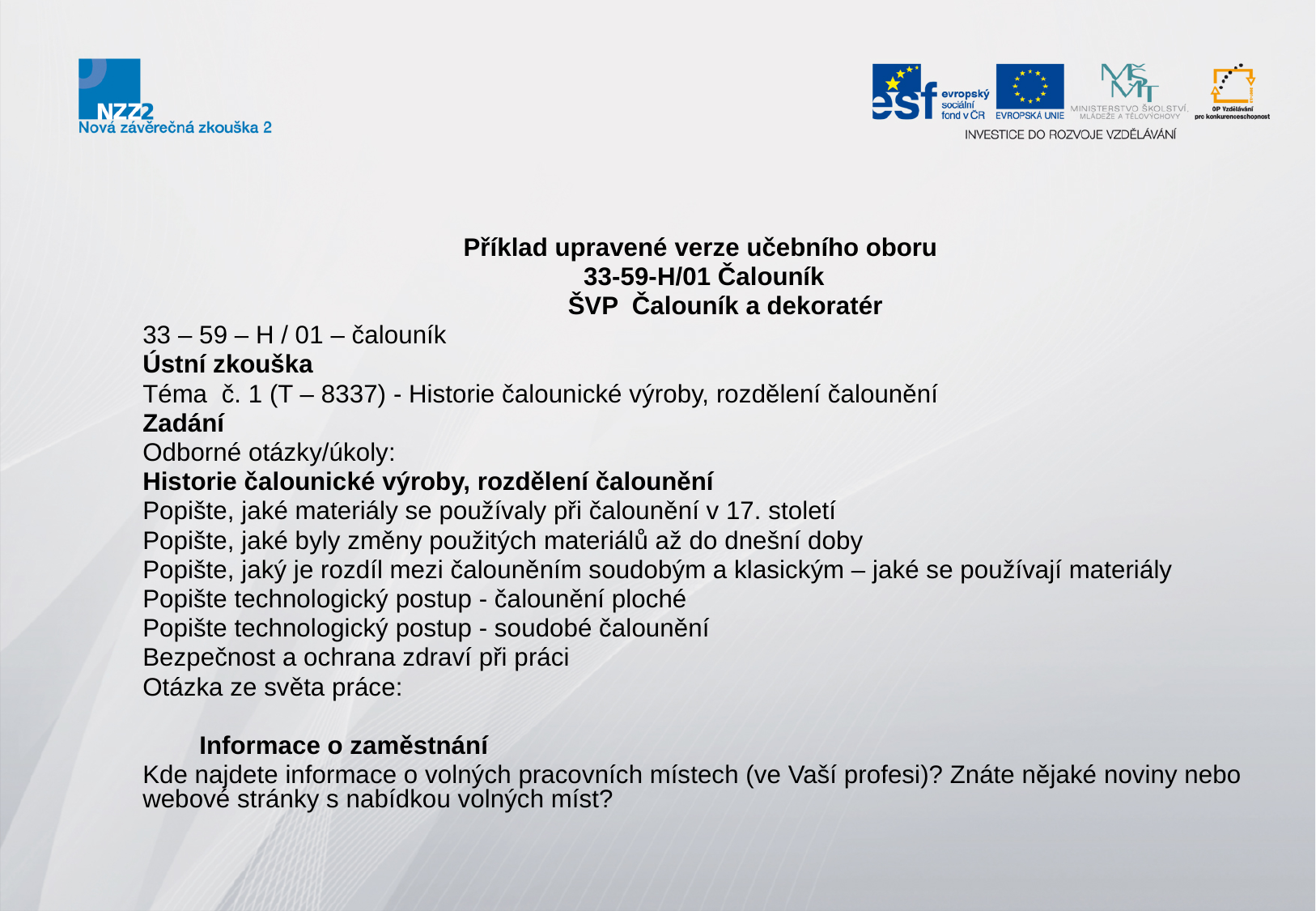

Příklad upravené verze učebního oboru
33-59-H/01 Čalouník
      ŠVP  Čalouník a dekoratér
33 – 59 – H / 01 – čalouník
Ústní zkouška
Téma  č. 1 (T – 8337) - Historie čalounické výroby, rozdělení čalounění
Zadání
Odborné otázky/úkoly:
Historie čalounické výroby, rozdělení čalounění
Popište, jaké materiály se používaly při čalounění v 17. století
Popište, jaké byly změny použitých materiálů až do dnešní doby
Popište, jaký je rozdíl mezi čalouněním soudobým a klasickým – jaké se používají materiály
Popište technologický postup - čalounění ploché
Popište technologický postup - soudobé čalounění
Bezpečnost a ochrana zdraví při práci
Otázka ze světa práce:

        Informace o zaměstnání
Kde najdete informace o volných pracovních místech (ve Vaší profesi)? Znáte nějaké noviny nebo webové stránky s nabídkou volných míst?